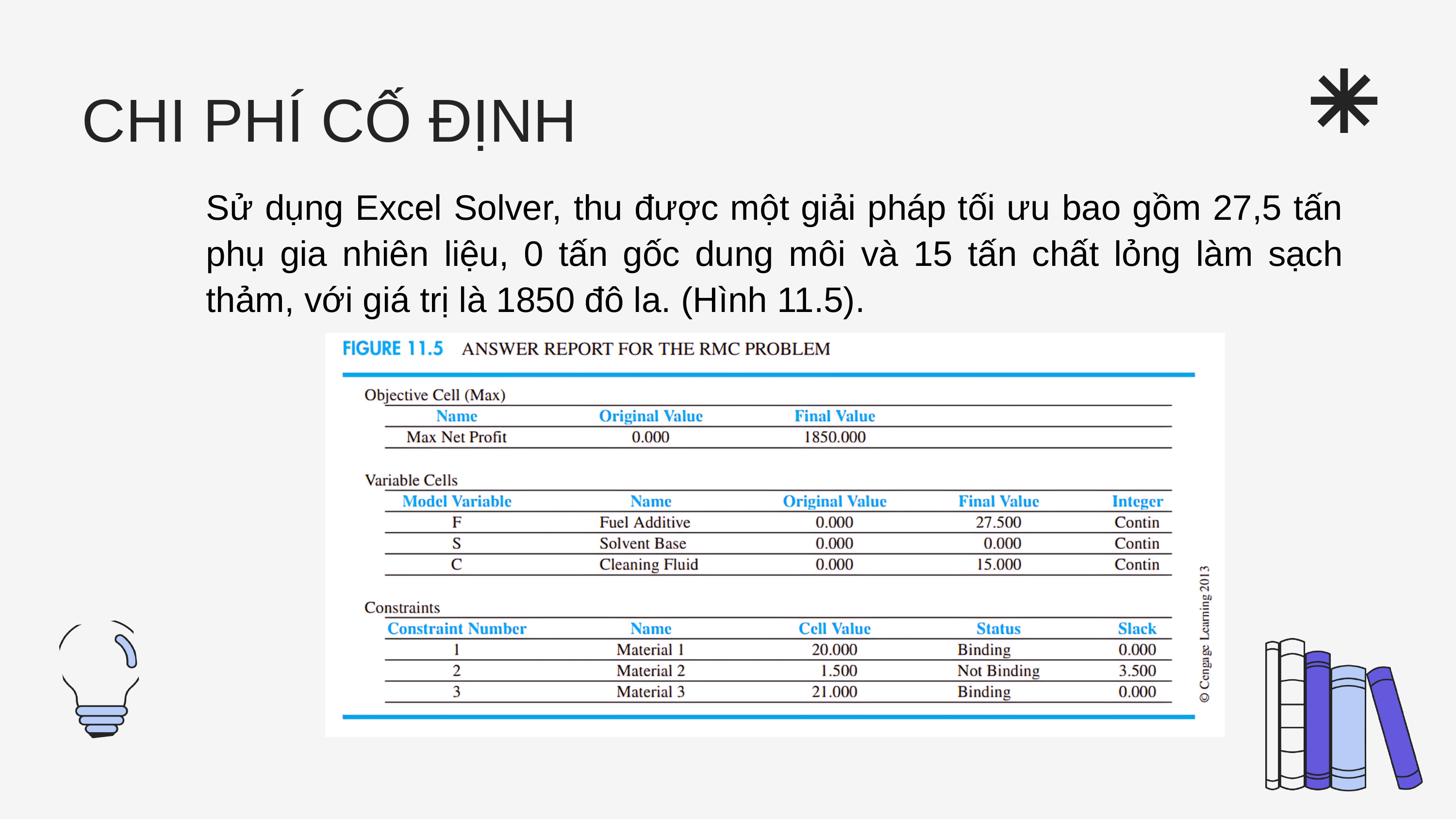

CHI PHÍ CỐ ĐỊNH
Sử dụng Excel Solver, thu được một giải pháp tối ưu bao gồm 27,5 tấn phụ gia nhiên liệu, 0 tấn gốc dung môi và 15 tấn chất lỏng làm sạch thảm, với giá trị là 1850 đô la. (Hình 11.5).